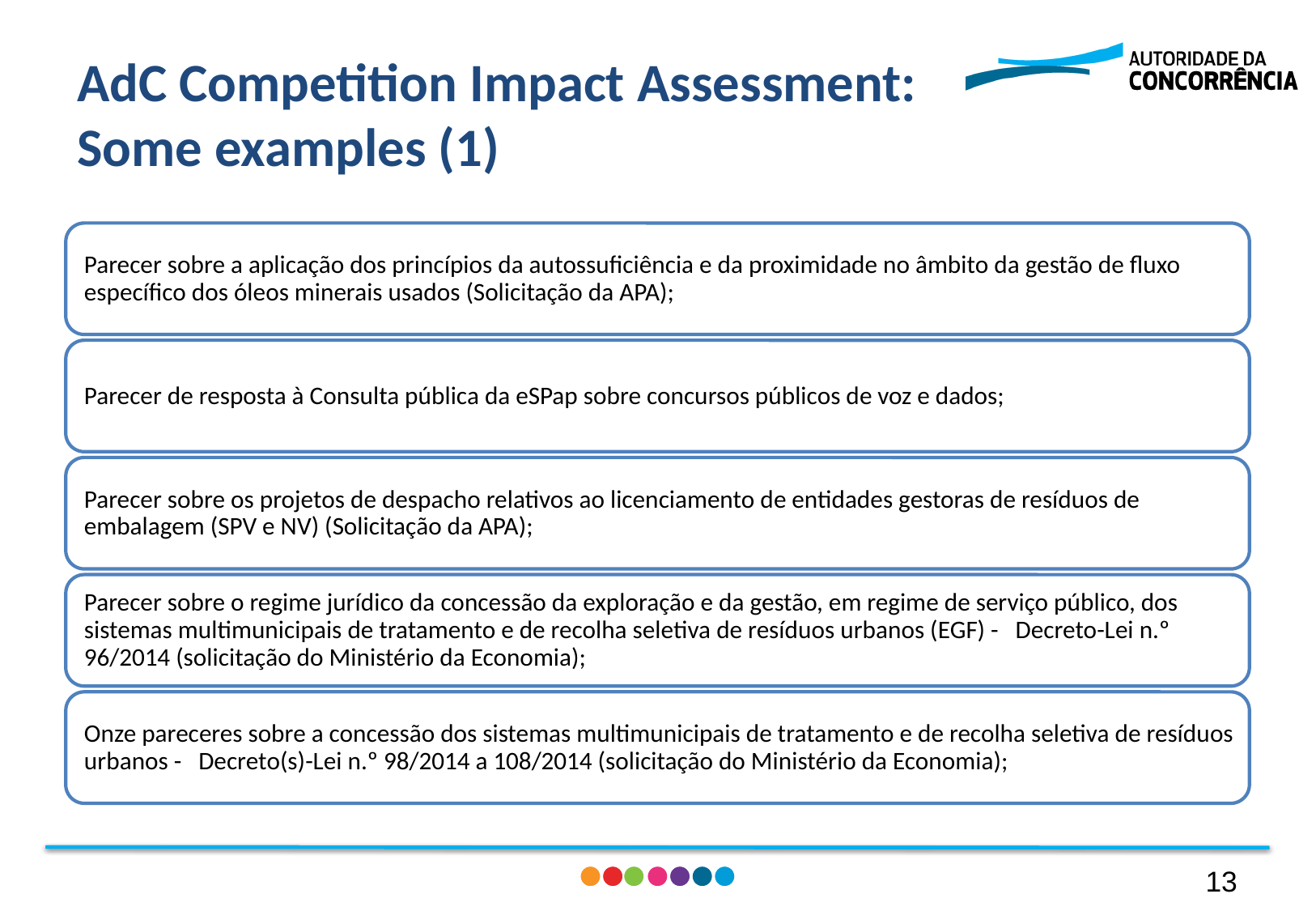

# AdC Competition Impact Assessment: Some examples (1)
Parecer sobre a aplicação dos princípios da autossuficiência e da proximidade no âmbito da gestão de fluxo específico dos óleos minerais usados (Solicitação da APA);
Parecer de resposta à Consulta pública da eSPap sobre concursos públicos de voz e dados;
Parecer sobre os projetos de despacho relativos ao licenciamento de entidades gestoras de resíduos de embalagem (SPV e NV) (Solicitação da APA);
Parecer sobre o regime jurídico da concessão da exploração e da gestão, em regime de serviço público, dos sistemas multimunicipais de tratamento e de recolha seletiva de resíduos urbanos (EGF) -   Decreto-Lei n.º 96/2014 (solicitação do Ministério da Economia);
Onze pareceres sobre a concessão dos sistemas multimunicipais de tratamento e de recolha seletiva de resíduos urbanos -   Decreto(s)-Lei n.º 98/2014 a 108/2014 (solicitação do Ministério da Economia);
13